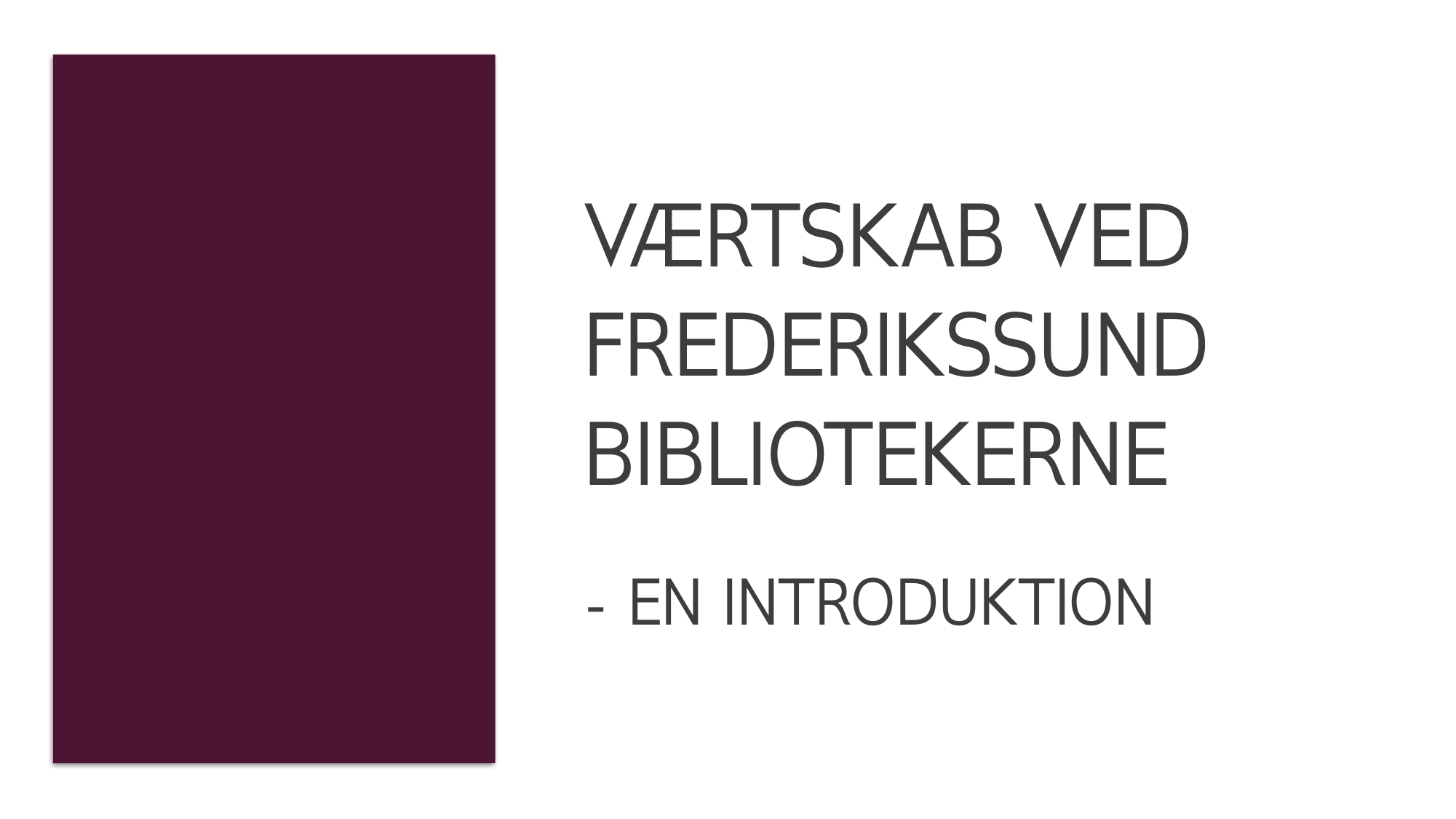

Værtskab ved Frederikssund Bibliotekerne

- en introduktion